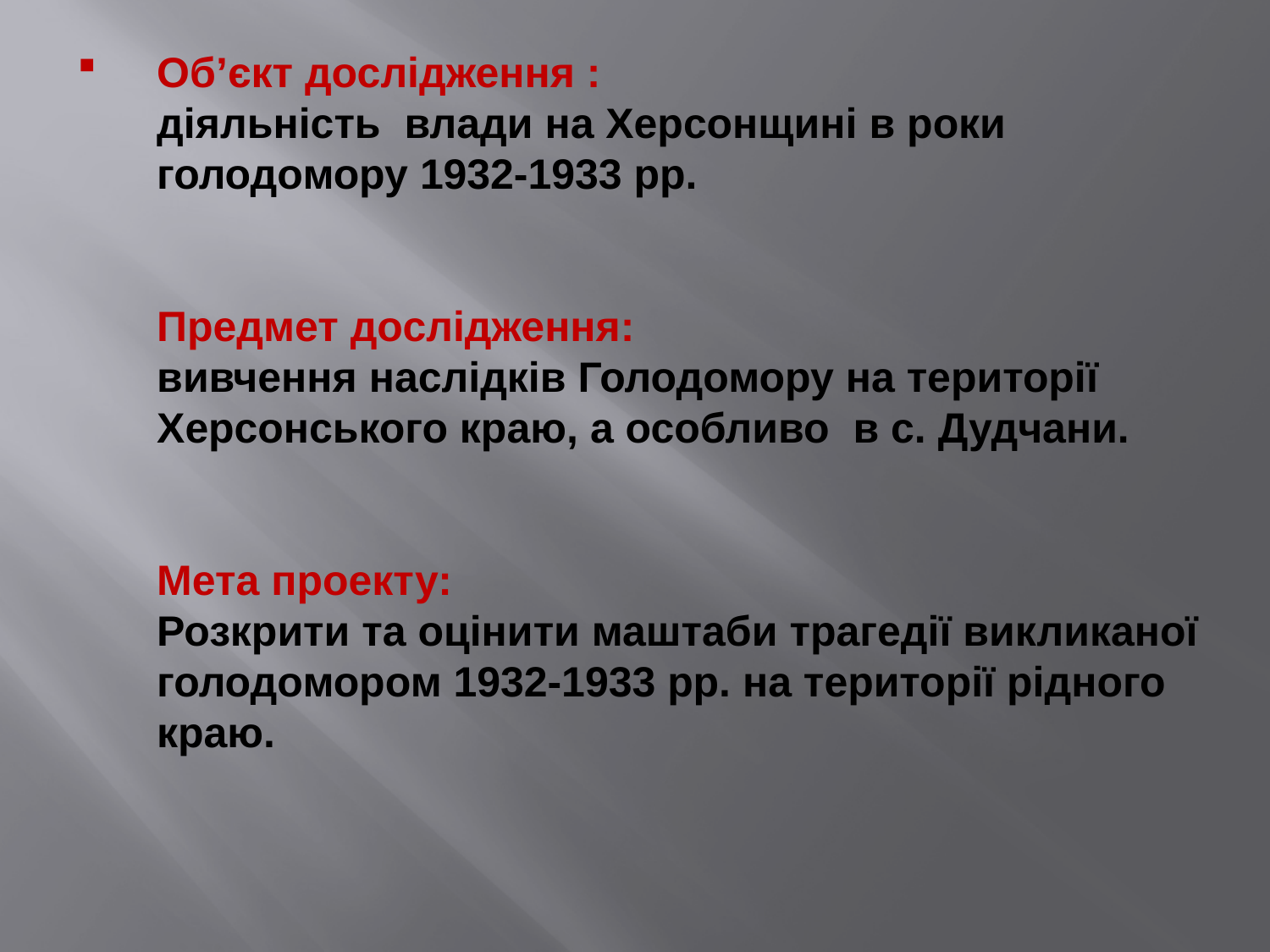

# Об’єкт дослідження : діяльність  влади на Херсонщині в роки голодомору 1932-1933 рр. Предмет дослідження: вивчення наслідків Голодомору на території Херсонського краю, а особливо  в с. Дудчани. Мета проекту: Розкрити та оцінити маштаби трагедії викликаної голодомором 1932-1933 рр. на території рідного краю.